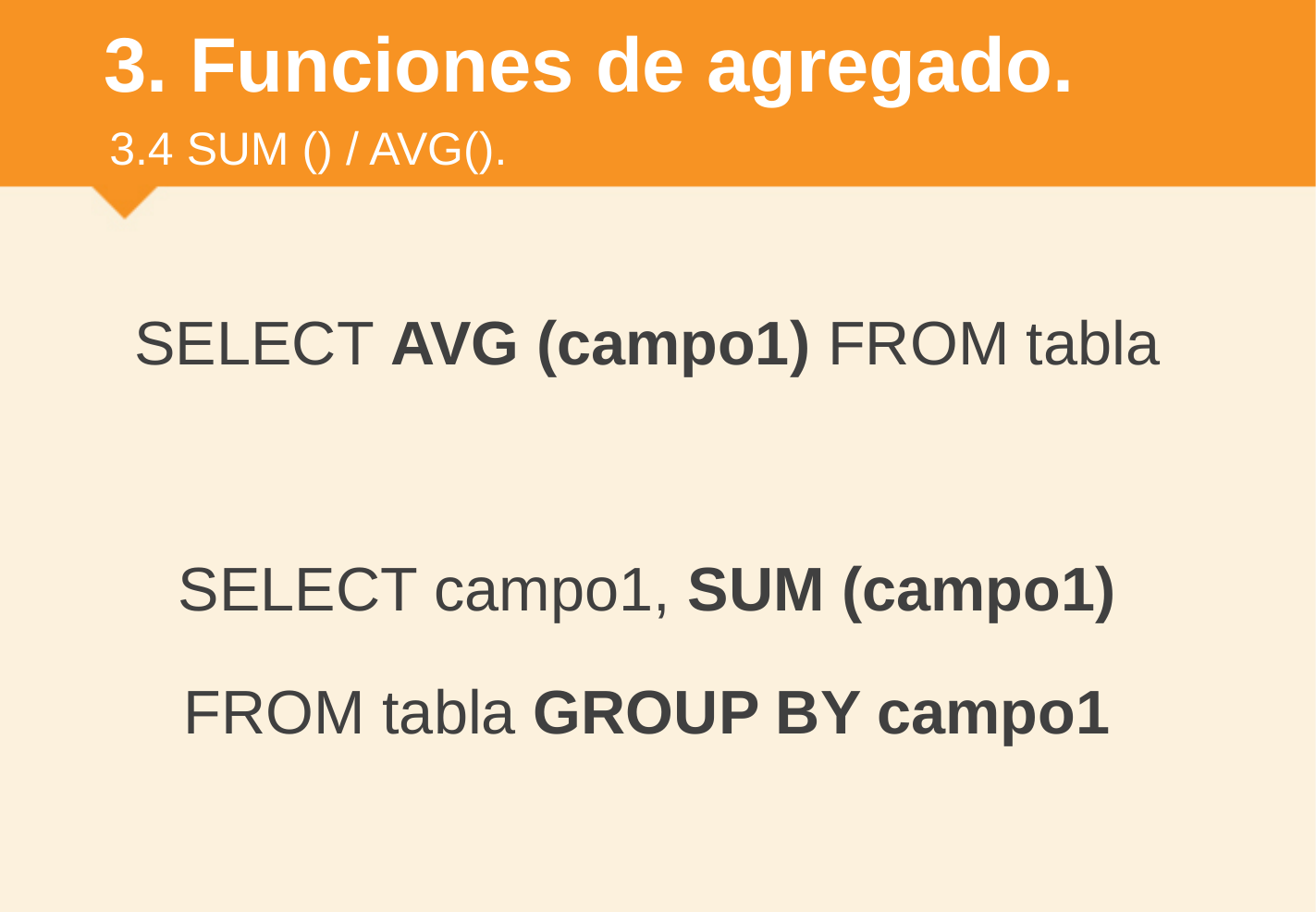

# 3. Funciones de agregado.
3.4 SUM () / AVG().
SELECT AVG (campo1) FROM tabla

SELECT campo1, SUM (campo1)
FROM tabla GROUP BY campo1